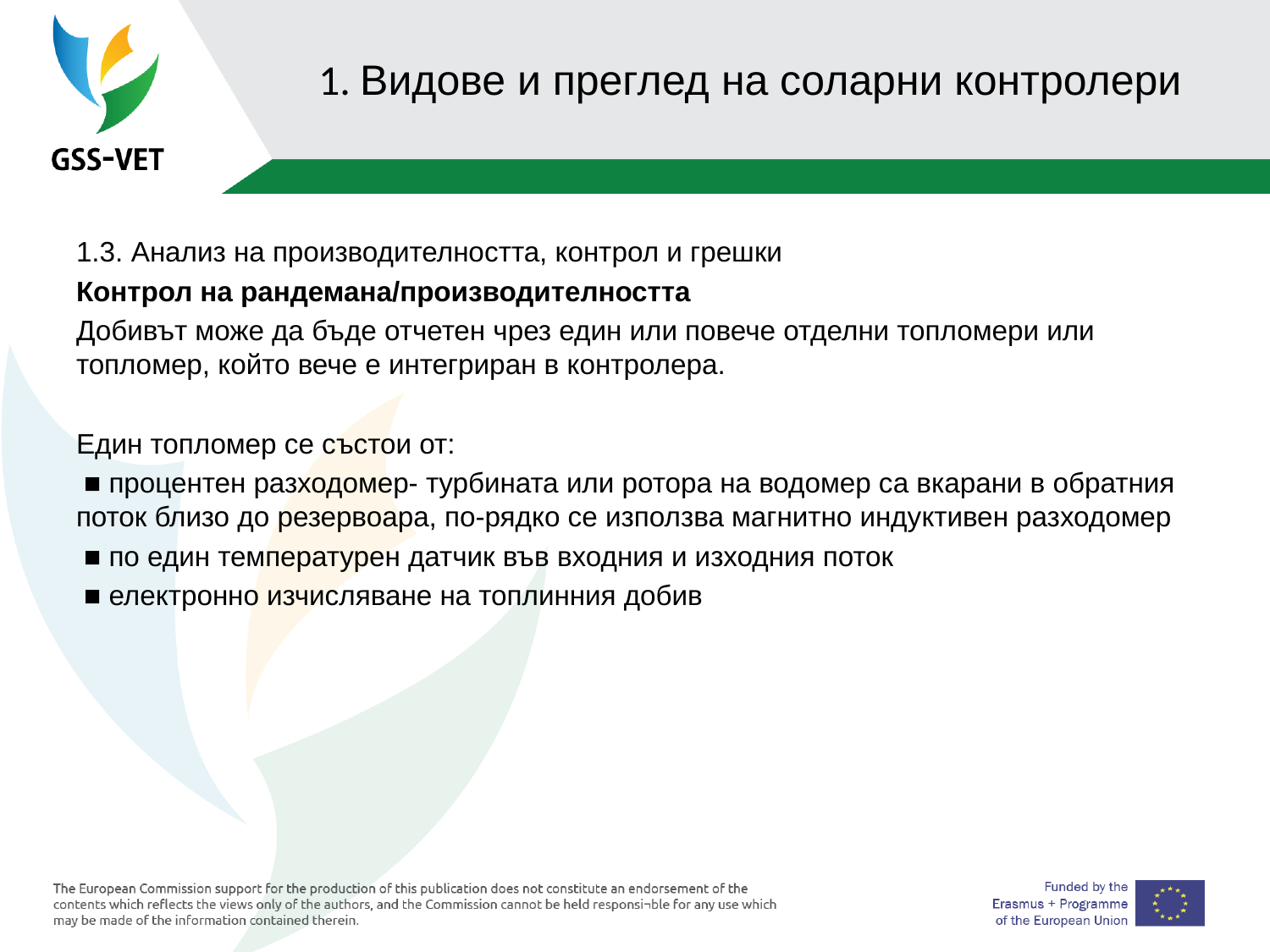

# 1. Видове и преглед на соларни контролери
1.3. Анализ на производителността, контрол и грешки
Контрол на рандемана/производителността
Добивът може да бъде отчетен чрез един или повече отделни топломери или топломер, който вече е интегриран в контролера.

Един топломер се състои от:
 ■ процентен разходомер- турбината или ротора на водомер са вкарани в обратния поток близо до резервоара, по-рядко се използва магнитно индуктивен разходомер
 ■ по един температурен датчик във входния и изходния поток
 ■ електронно изчисляване на топлинния добив